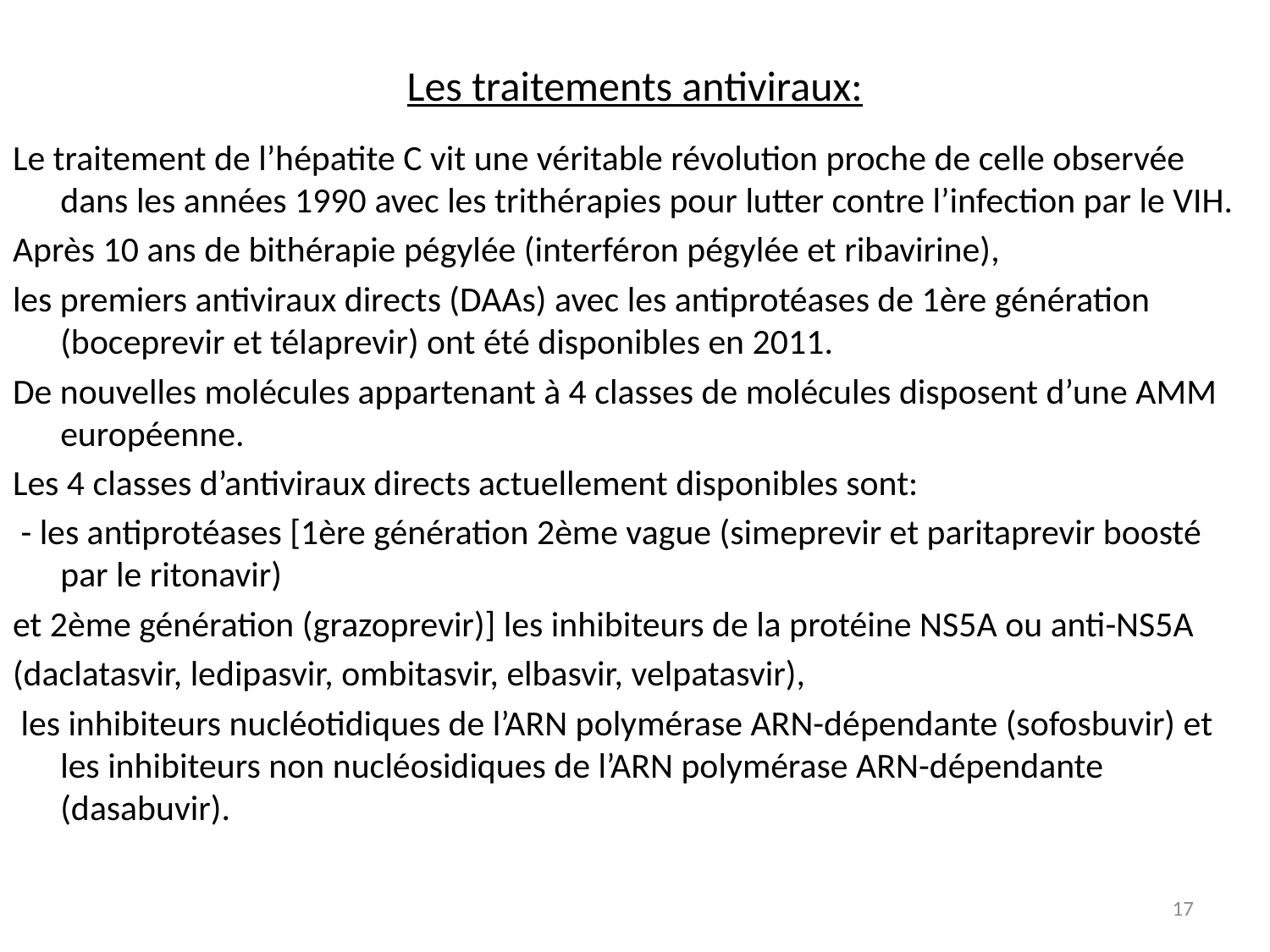

# Les traitements antiviraux:
Le traitement de l’hépatite C vit une véritable révolution proche de celle observée dans les années 1990 avec les trithérapies pour lutter contre l’infection par le VIH.
Après 10 ans de bithérapie pégylée (interféron pégylée et ribavirine),
les premiers antiviraux directs (DAAs) avec les antiprotéases de 1ère génération (boceprevir et télaprevir) ont été disponibles en 2011.
De nouvelles molécules appartenant à 4 classes de molécules disposent d’une AMM européenne.
Les 4 classes d’antiviraux directs actuellement disponibles sont:
 - les antiprotéases [1ère génération 2ème vague (simeprevir et paritaprevir boosté par le ritonavir)
et 2ème génération (grazoprevir)] les inhibiteurs de la protéine NS5A ou anti-NS5A
(daclatasvir, ledipasvir, ombitasvir, elbasvir, velpatasvir),
 les inhibiteurs nucléotidiques de l’ARN polymérase ARN-dépendante (sofosbuvir) et les inhibiteurs non nucléosidiques de l’ARN polymérase ARN-dépendante (dasabuvir).
17